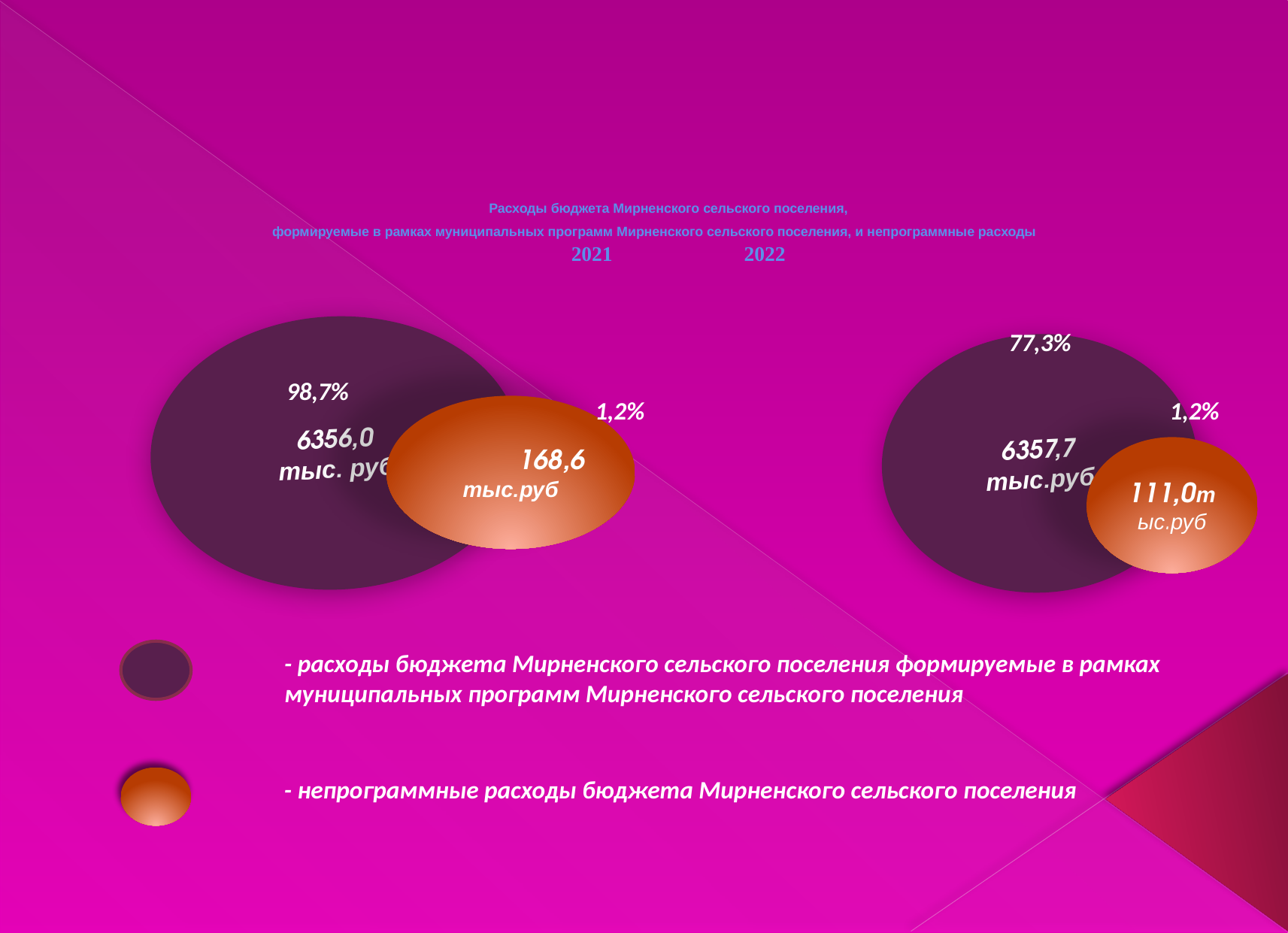

# Расходы бюджета Мирненского сельского поселения, формируемые в рамках муниципальных программ Мирненского сельского поселения, и непрограммные расходы 2021                         2022
6356,0
тыс. руб
77,3%
6357,7
тыс.руб

98,7%
1,2%
1,2%
168,6
тыс.руб
111,0тыс.руб

- расходы бюджета Мирненского сельского поселения формируемые в рамках муниципальных программ Мирненского сельского поселения

- непрограммные расходы бюджета Мирненского сельского поселения